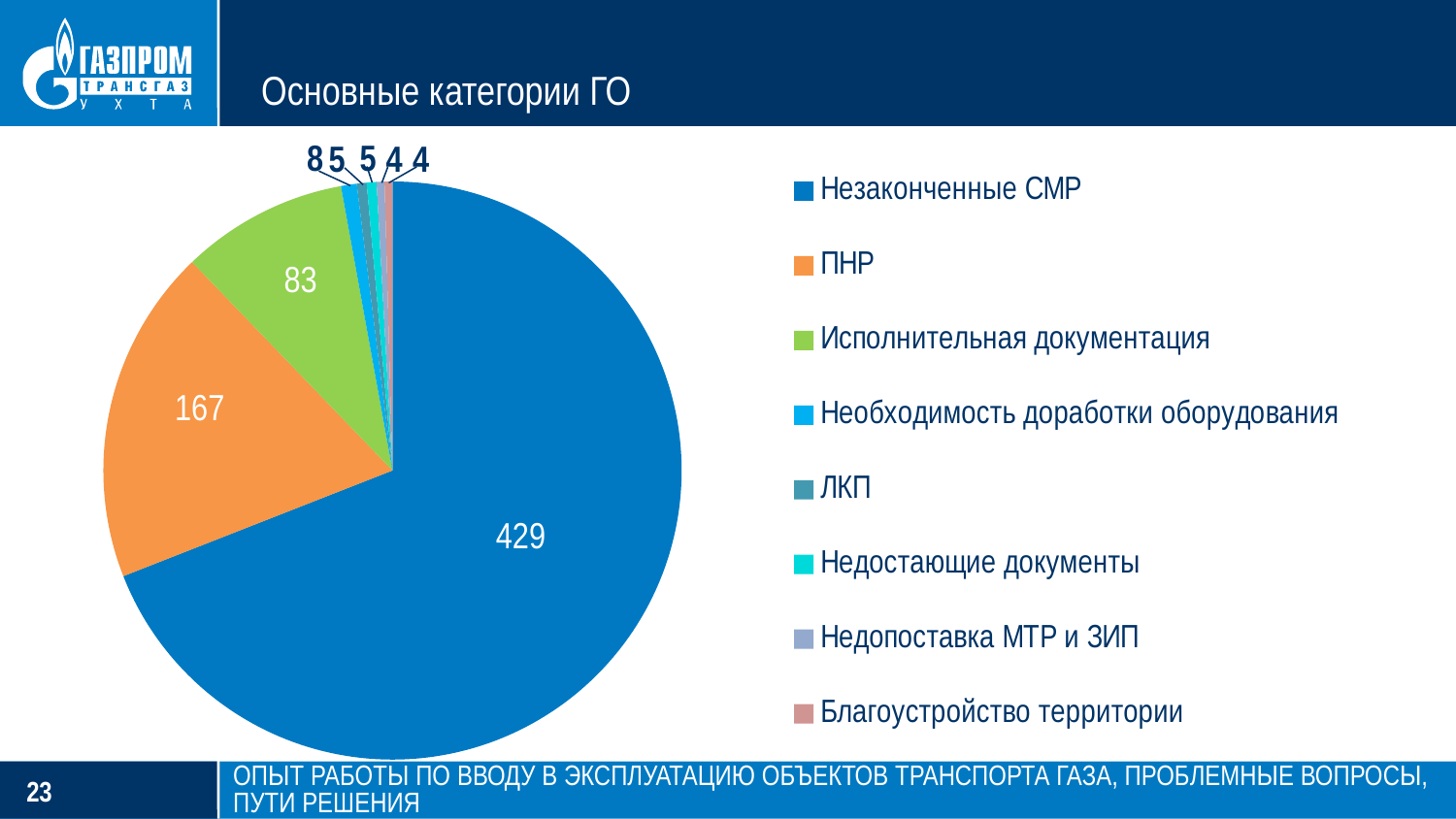

Основные категории ГО

### Chart

| Category | Ряд 1 | Столбец1 |
|---|---|---|
| Незаконченные СМР   | 629.0 | None |
| ПНР | 171.0 | None |
| Исполнительная документация | 85.0 | None |
| Необходимость доработки оборудования  | 8.0 | None |
| ЛКП | 5.0 | None |
| Недостающие документы  | 5.0 | None |
| Недопоставка МТР и ЗИП  | 4.0 | None |
| Благоустройство территории  | 4.0 | None |
Опыт работы по вводу в эксплуатацию объектов транспорта газа, проблемные вопросы, пути решения